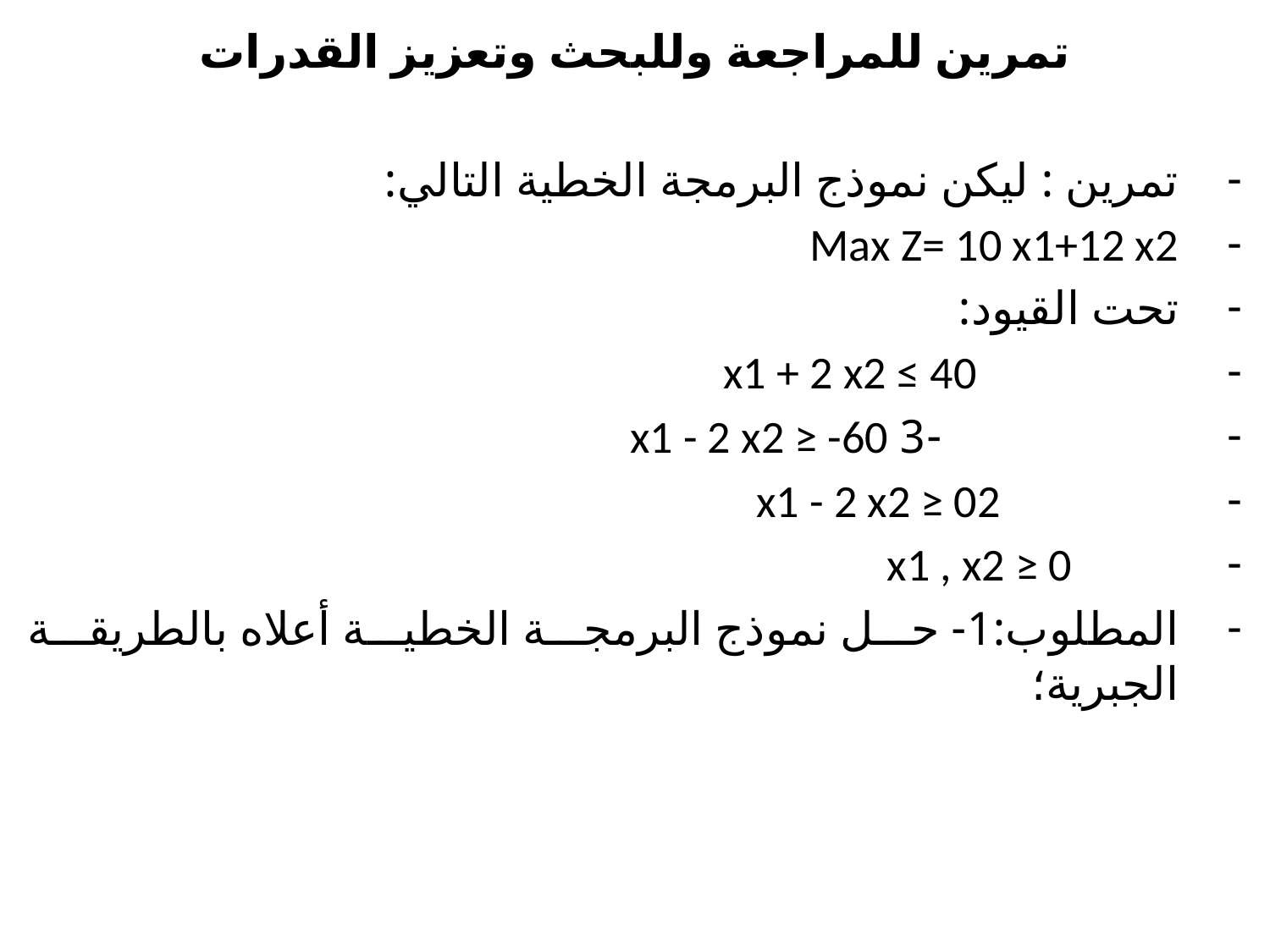

تمرين للمراجعة وللبحث وتعزيز القدرات

تمرين : ليكن نموذج البرمجة الخطية التالي:
Max Z= 10 x1+12 x2
تحت القيود:
                 x1 + 2 x2 ≤ 40
                    -3 x1 - 2 x2 ≥ -60
               x1 - 2 x2 ≥ 02
         x1 , x2 ≥ 0
المطلوب:1- حل نموذج البرمجة الخطية أعلاه بالطريقة الجبرية؛